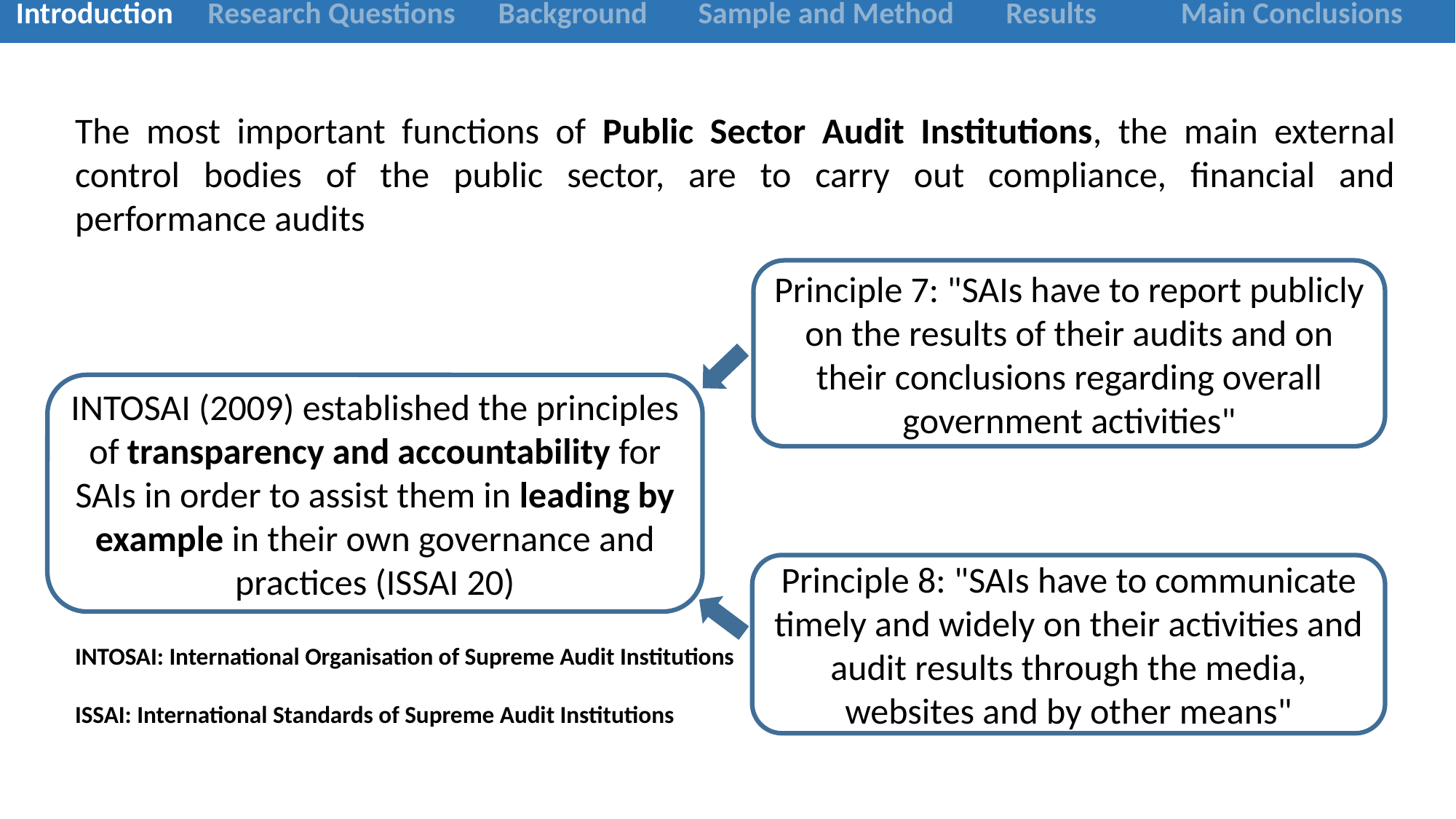

| Introduction | Research Questions | Background | Sample and Method | Results | Main Conclusions |
| --- | --- | --- | --- | --- | --- |
The most important functions of Public Sector Audit Institutions, the main external control bodies of the public sector, are to carry out compliance, financial and performance audits
Principle 7: "SAIs have to report publicly on the results of their audits and on their conclusions regarding overall government activities"

INTOSAI (2009) established the principles of transparency and accountability for SAIs in order to assist them in leading by example in their own governance and practices (ISSAI 20)
Principle 8: "SAIs have to communicate timely and widely on their activities and audit results through the media, websites and by other means"

INTOSAI: International Organisation of Supreme Audit Institutions

ISSAI: International Standards of Supreme Audit Institutions